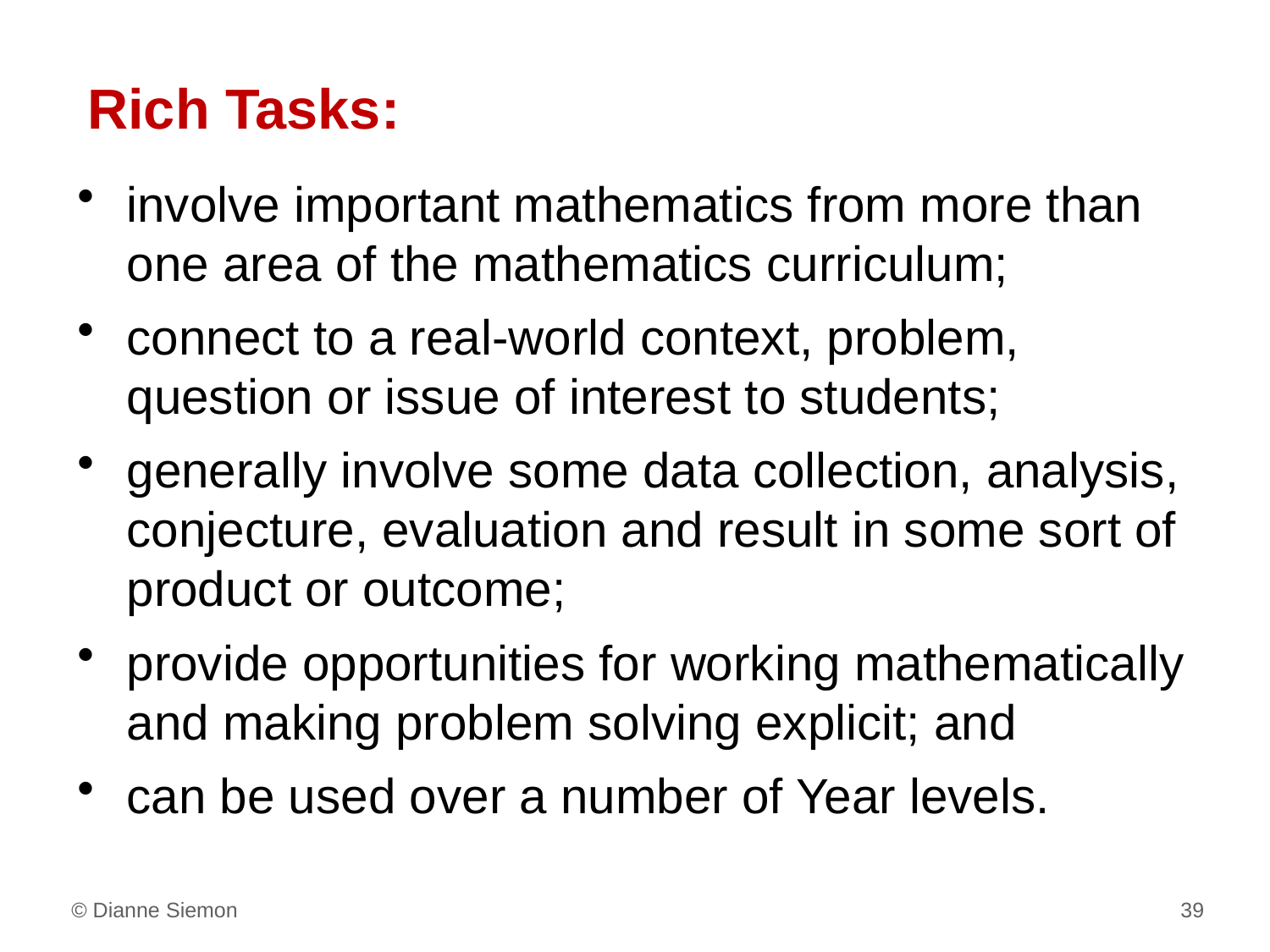

Rich Tasks:

involve important mathematics from more than one area of the mathematics curriculum;
connect to a real-world context, problem, question or issue of interest to students;
generally involve some data collection, analysis, conjecture, evaluation and result in some sort of product or outcome;
provide opportunities for working mathematically and making problem solving explicit; and
can be used over a number of Year levels.

© Dianne Siemon                                                                                                                                                               39